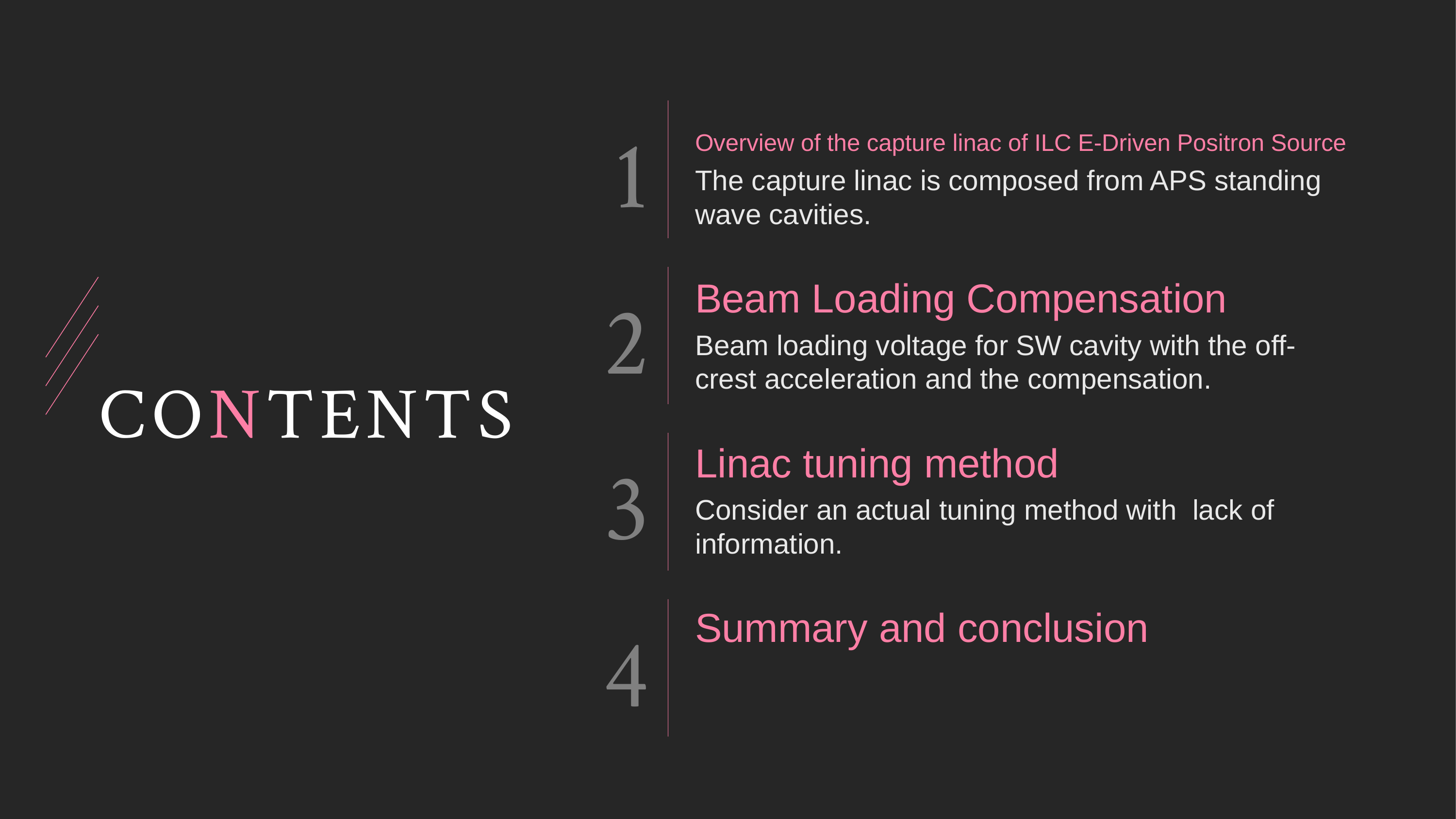

Overview of the capture linac of ILC E-Driven Positron Source
The capture linac is composed from APS standing wave cavities.
Beam Loading Compensation
Beam loading voltage for SW cavity with the off-crest acceleration and the compensation.
# CONTENTS
Linac tuning method
Consider an actual tuning method with  lack of information.
Summary and conclusion